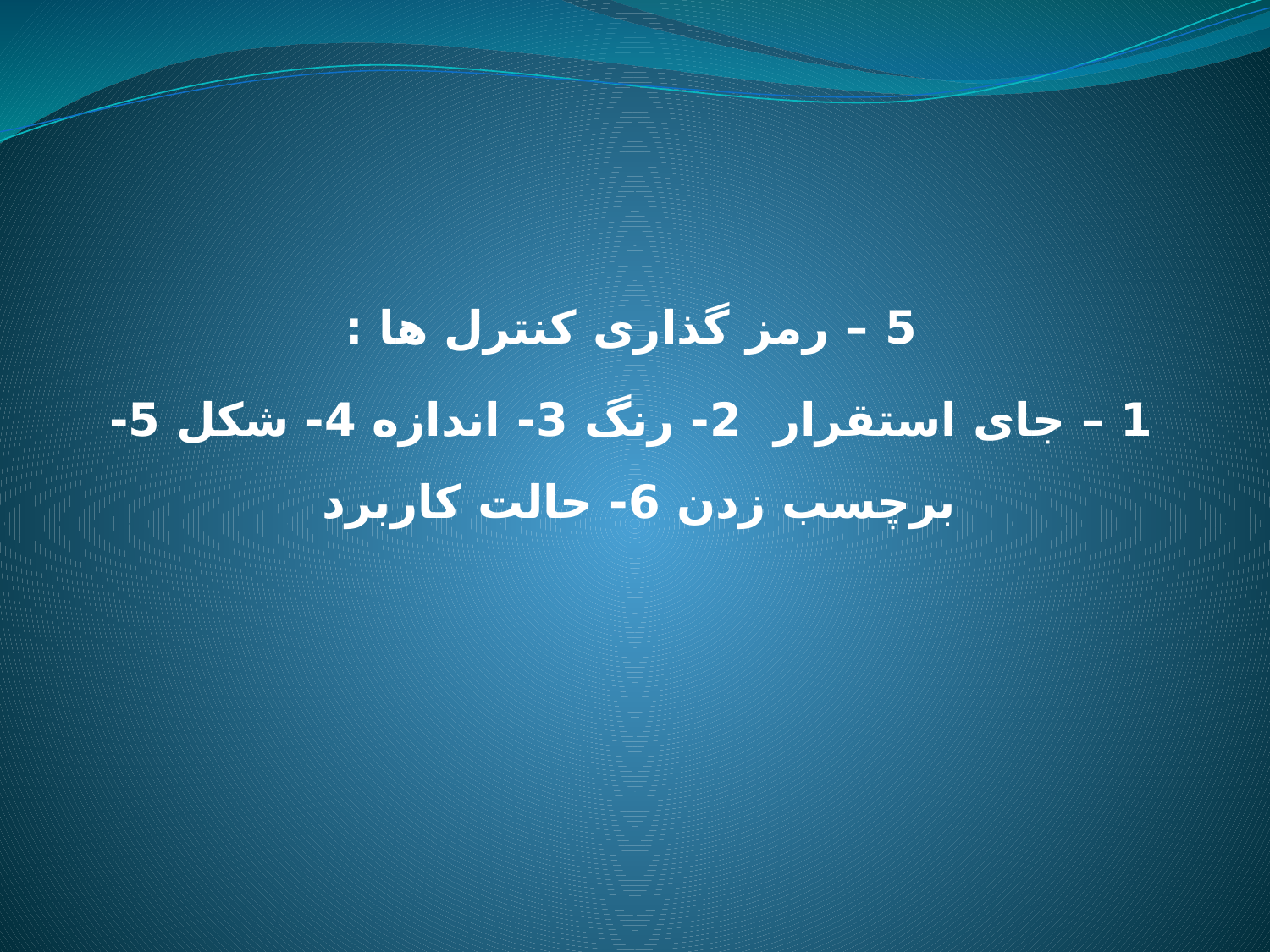

5 – رمز گذاری کنترل ها :
1 – جای استقرار  2- رنگ 3- اندازه 4- شکل 5- برچسب زدن 6- حالت کاربرد